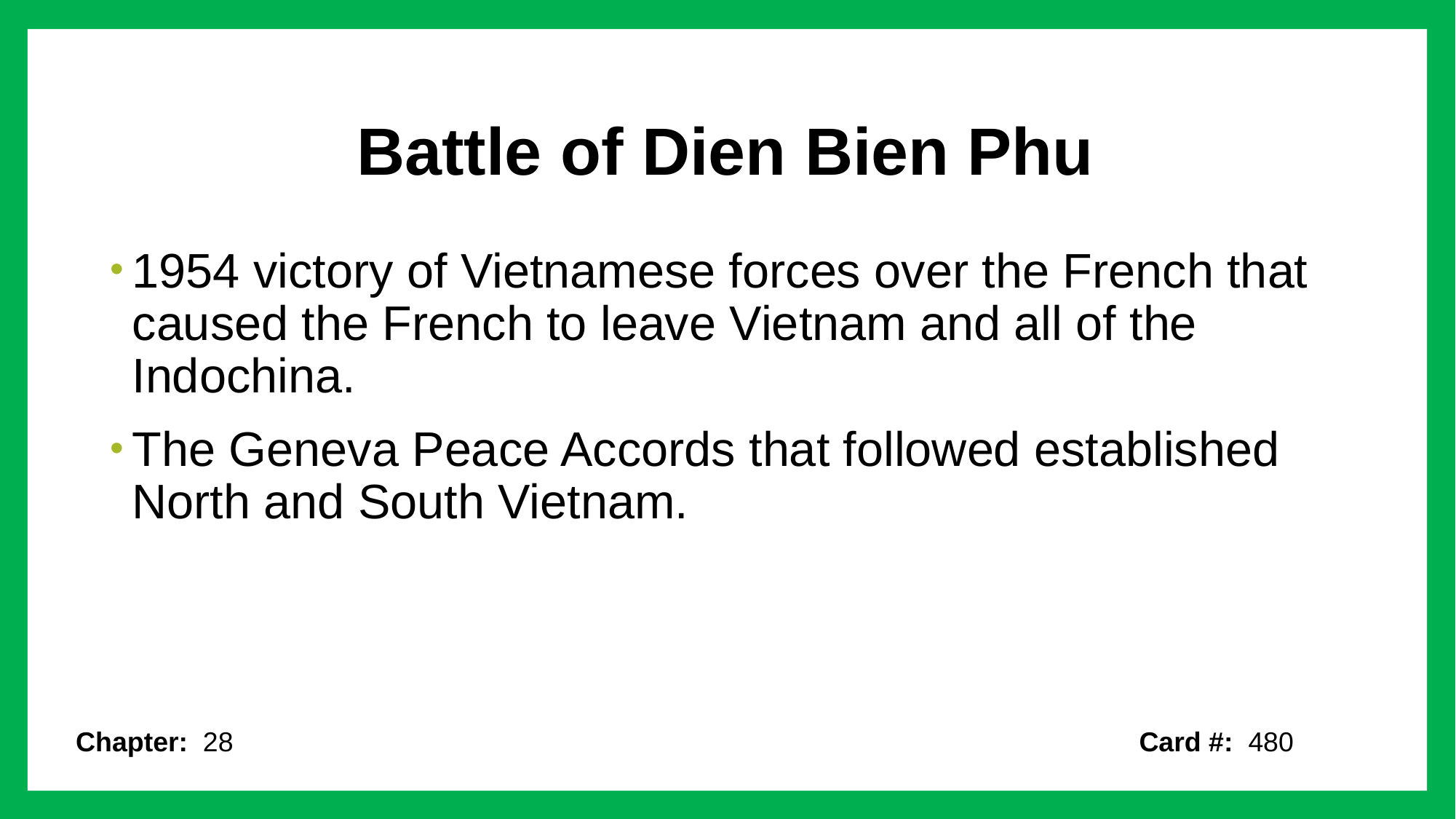

# Battle of Dien Bien Phu
1954 victory of Vietnamese forces over the French that caused the French to leave Vietnam and all of the Indochina.
The Geneva Peace Accords that followed established North and South Vietnam.
Card #:  480
Chapter:  28